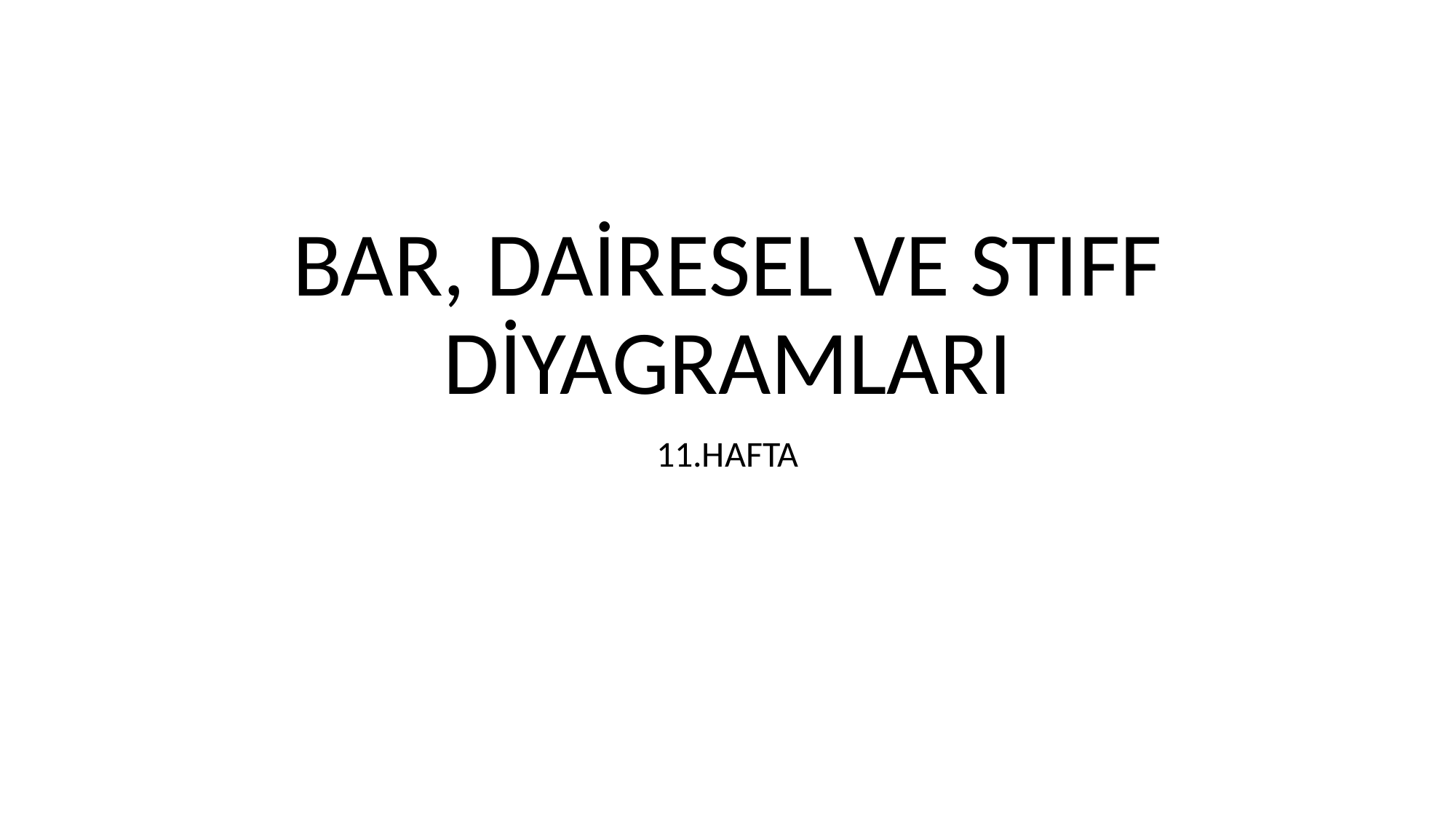

# BAR, DAİRESEL VE STIFF DİYAGRAMLARI
11.HAFTA